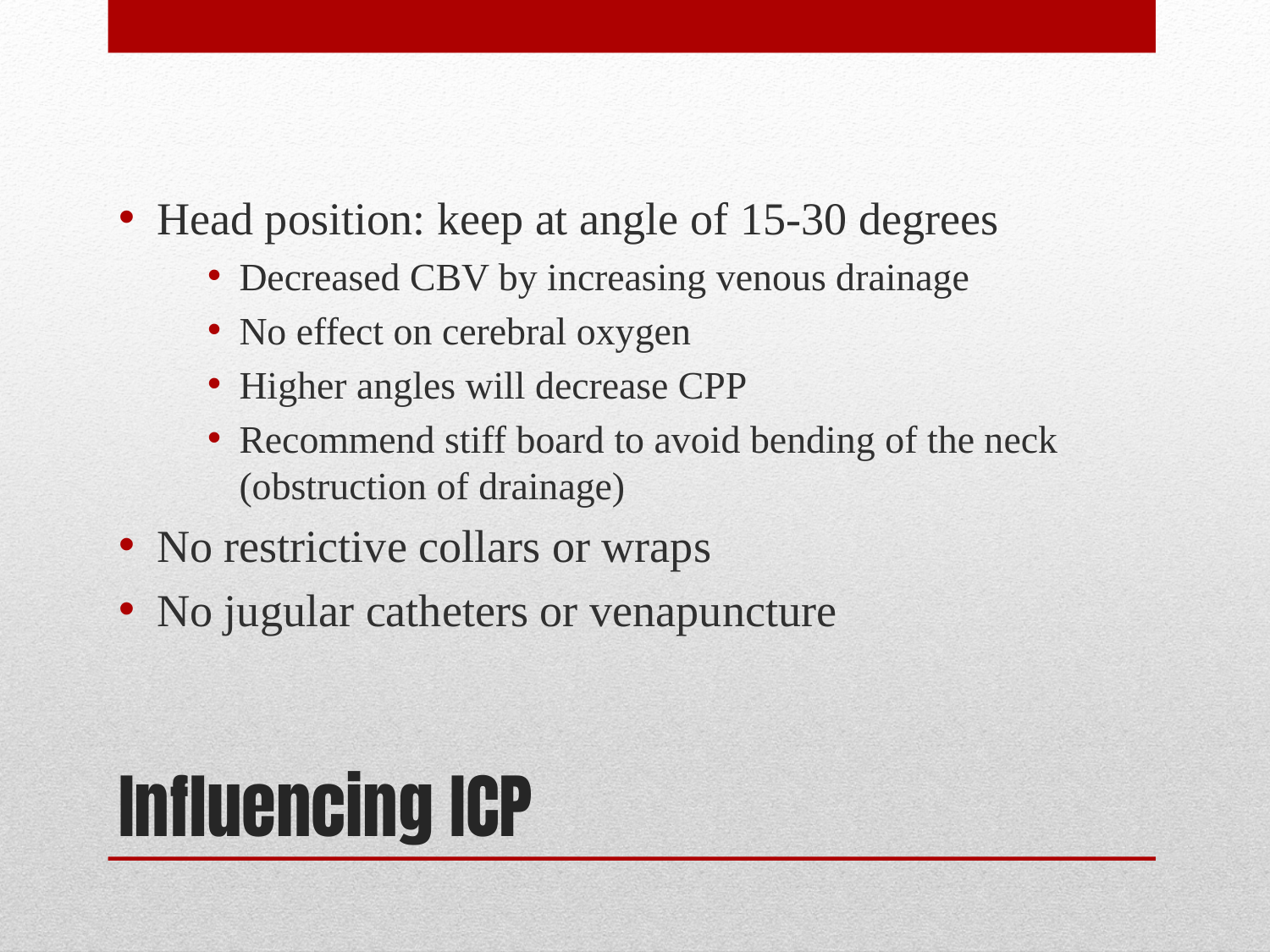

Head position: keep at angle of 15-30 degrees
Decreased CBV by increasing venous drainage
No effect on cerebral oxygen
Higher angles will decrease CPP
Recommend stiff board to avoid bending of the neck (obstruction of drainage)
No restrictive collars or wraps
No jugular catheters or venapuncture
# Influencing ICP